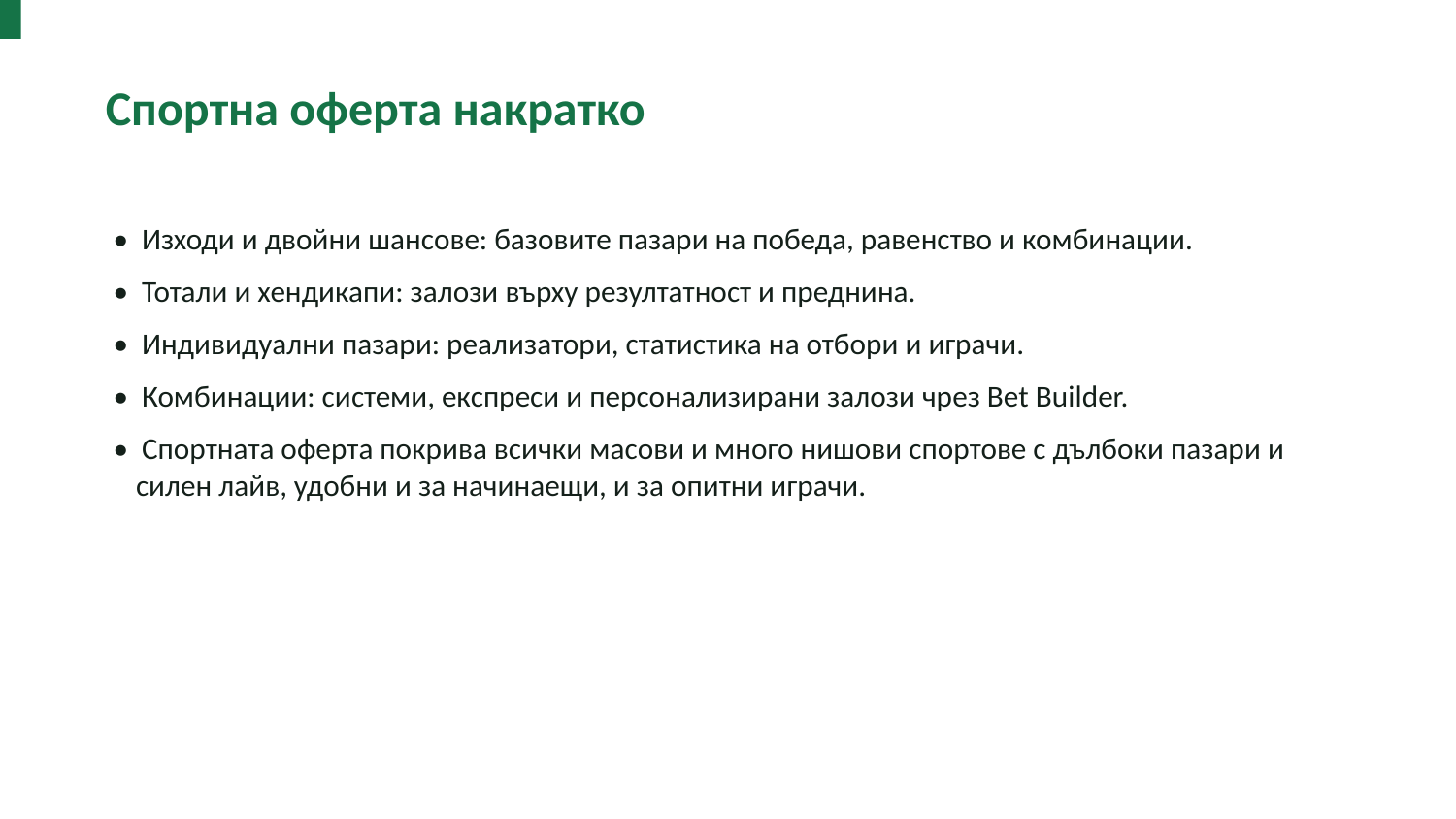

Спортна оферта накратко
•  Изходи и двойни шансове: базовите пазари на победа, равенство и комбинации.
•  Тотали и хендикапи: залози върху резултатност и преднина.
•  Индивидуални пазари: реализатори, статистика на отбори и играчи.
•  Комбинации: системи, експреси и персонализирани залози чрез Bet Builder.
•  Спортната оферта покрива всички масови и много нишови спортове с дълбоки пазари и силен лайв, удобни и за начинаещи, и за опитни играчи.